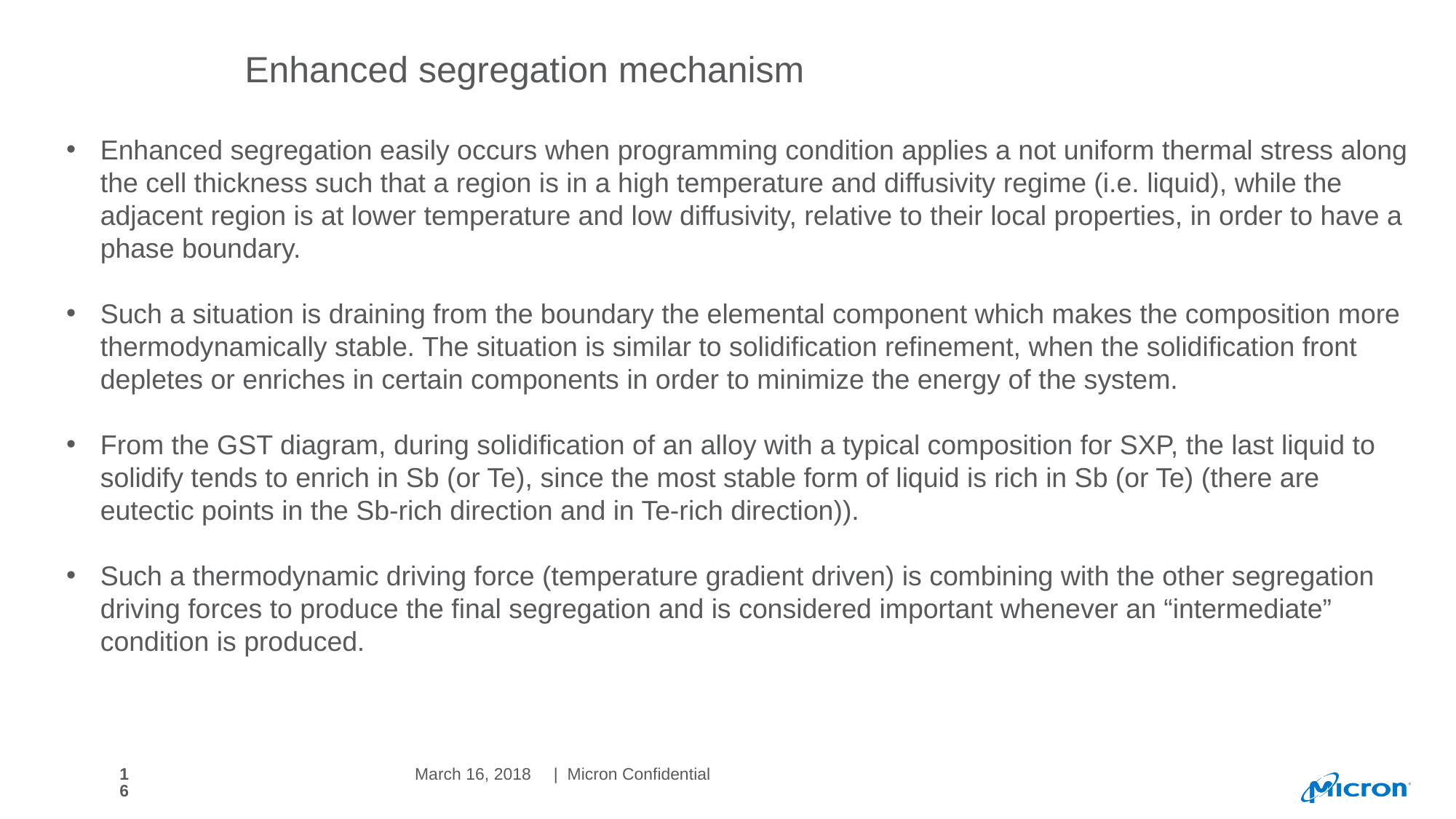

Enhanced segregation mechanism
Enhanced segregation easily occurs when programming condition applies a not uniform thermal stress along the cell thickness such that a region is in a high temperature and diffusivity regime (i.e. liquid), while the adjacent region is at lower temperature and low diffusivity, relative to their local properties, in order to have a phase boundary.

Such a situation is draining from the boundary the elemental component which makes the composition more thermodynamically stable. The situation is similar to solidification refinement, when the solidification front depletes or enriches in certain components in order to minimize the energy of the system.

From the GST diagram, during solidification of an alloy with a typical composition for SXP, the last liquid to solidify tends to enrich in Sb (or Te), since the most stable form of liquid is rich in Sb (or Te) (there are eutectic points in the Sb-rich direction and in Te-rich direction)).

Such a thermodynamic driving force (temperature gradient driven) is combining with the other segregation driving forces to produce the final segregation and is considered important whenever an “intermediate” condition is produced.

16
March 16, 2018
|  Micron Confidential